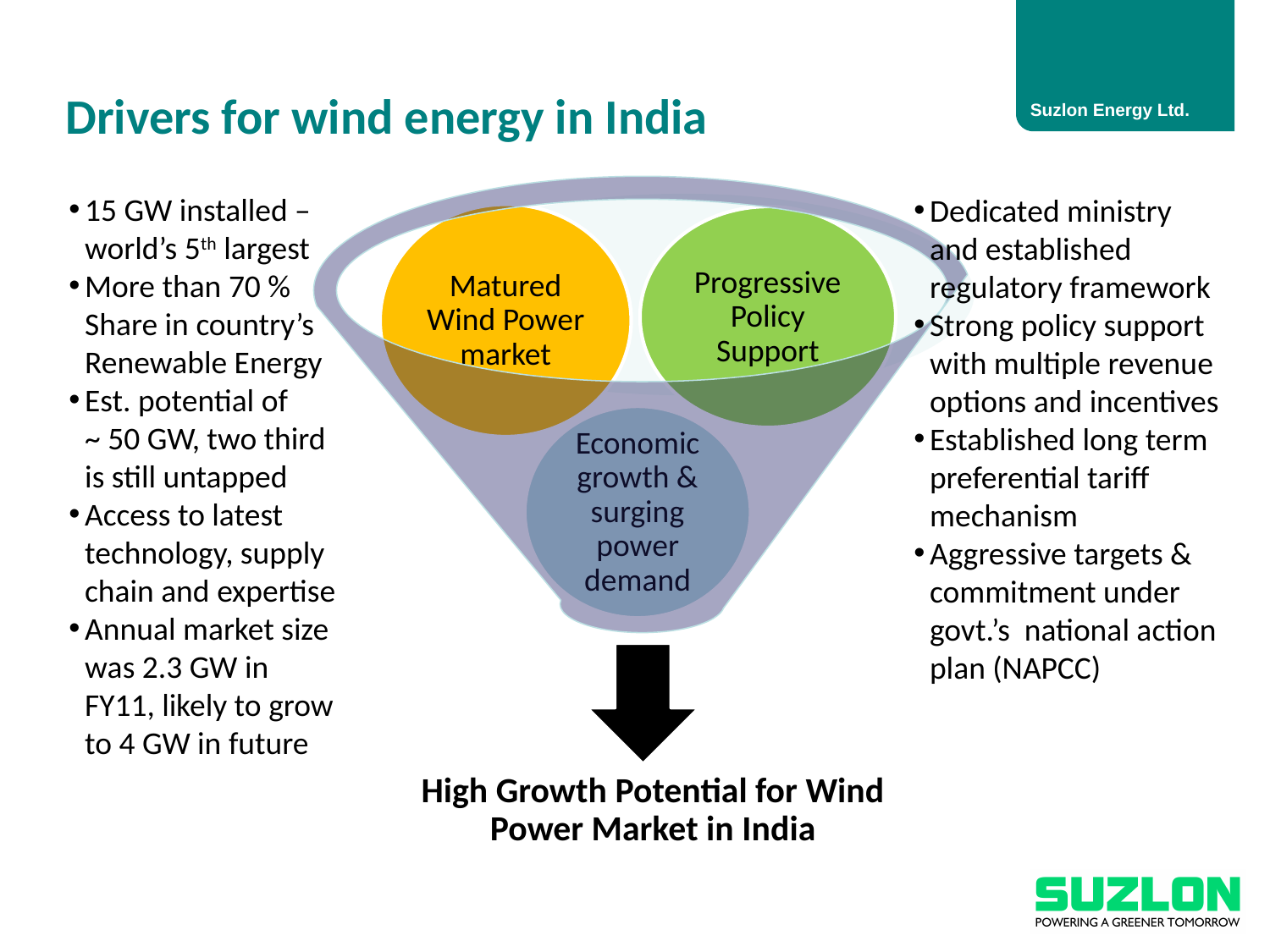

# Drivers for wind energy in India
High Growth Potential for Wind Power Market in India
Economic growth & surging power demand
Matured Wind Power market
Progressive Policy Support
15 GW installed – world’s 5th largest
More than 70 % Share in country’s Renewable Energy
Est. potential of
~ 50 GW, two third is still untapped
Access to latest technology, supply chain and expertise
Annual market size was 2.3 GW in FY11, likely to grow to 4 GW in future
Dedicated ministry and established regulatory framework
Strong policy support with multiple revenue options and incentives
Established long term preferential tariff mechanism
Aggressive targets & commitment under govt.’s  national action plan (NAPCC)